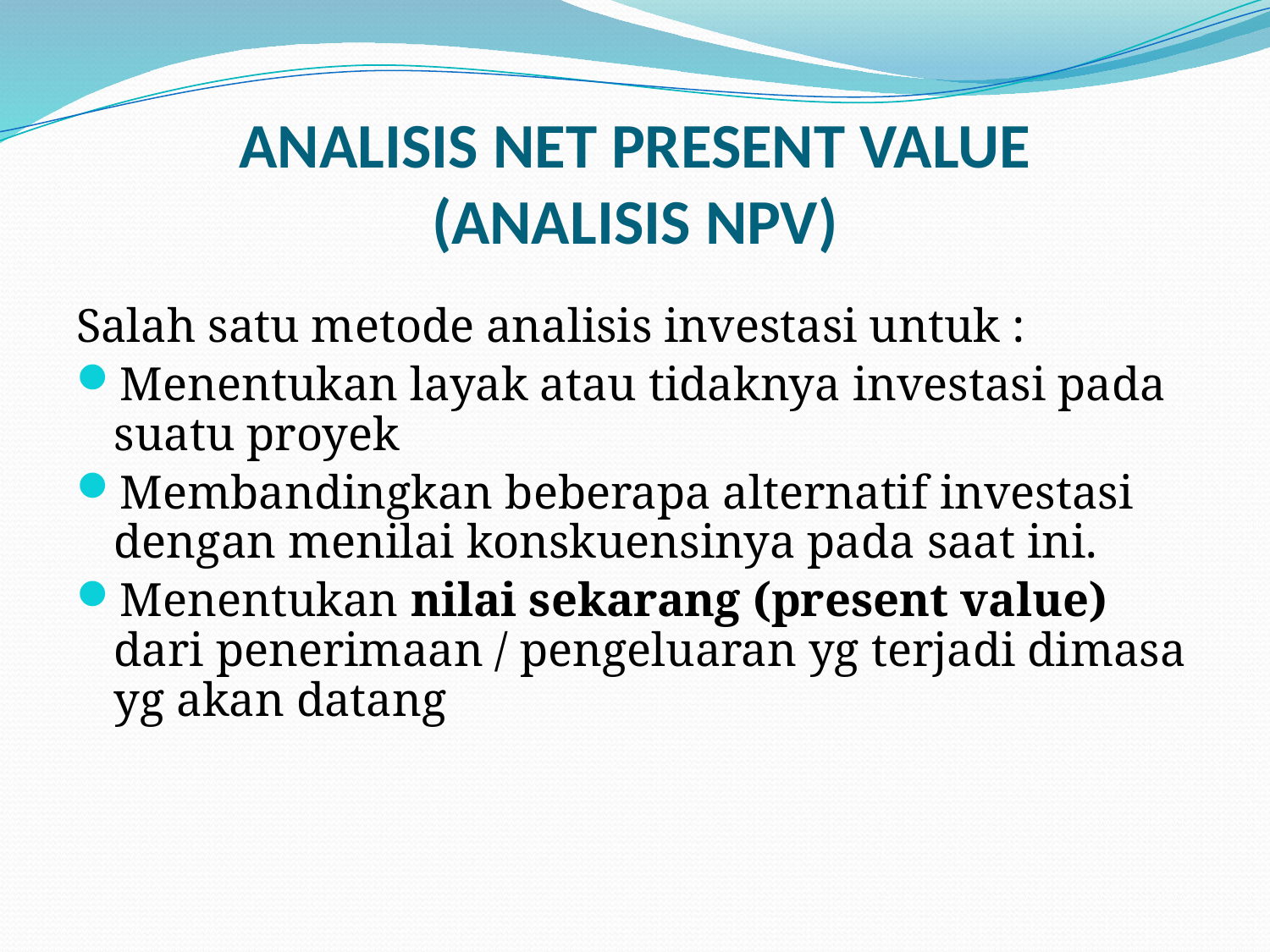

# ANALISIS NET PRESENT VALUE (ANALISIS NPV)
Salah satu metode analisis investasi untuk :
Menentukan layak atau tidaknya investasi pada suatu proyek
Membandingkan beberapa alternatif investasi dengan menilai konskuensinya pada saat ini.
Menentukan nilai sekarang (present value) dari penerimaan / pengeluaran yg terjadi dimasa yg akan datang